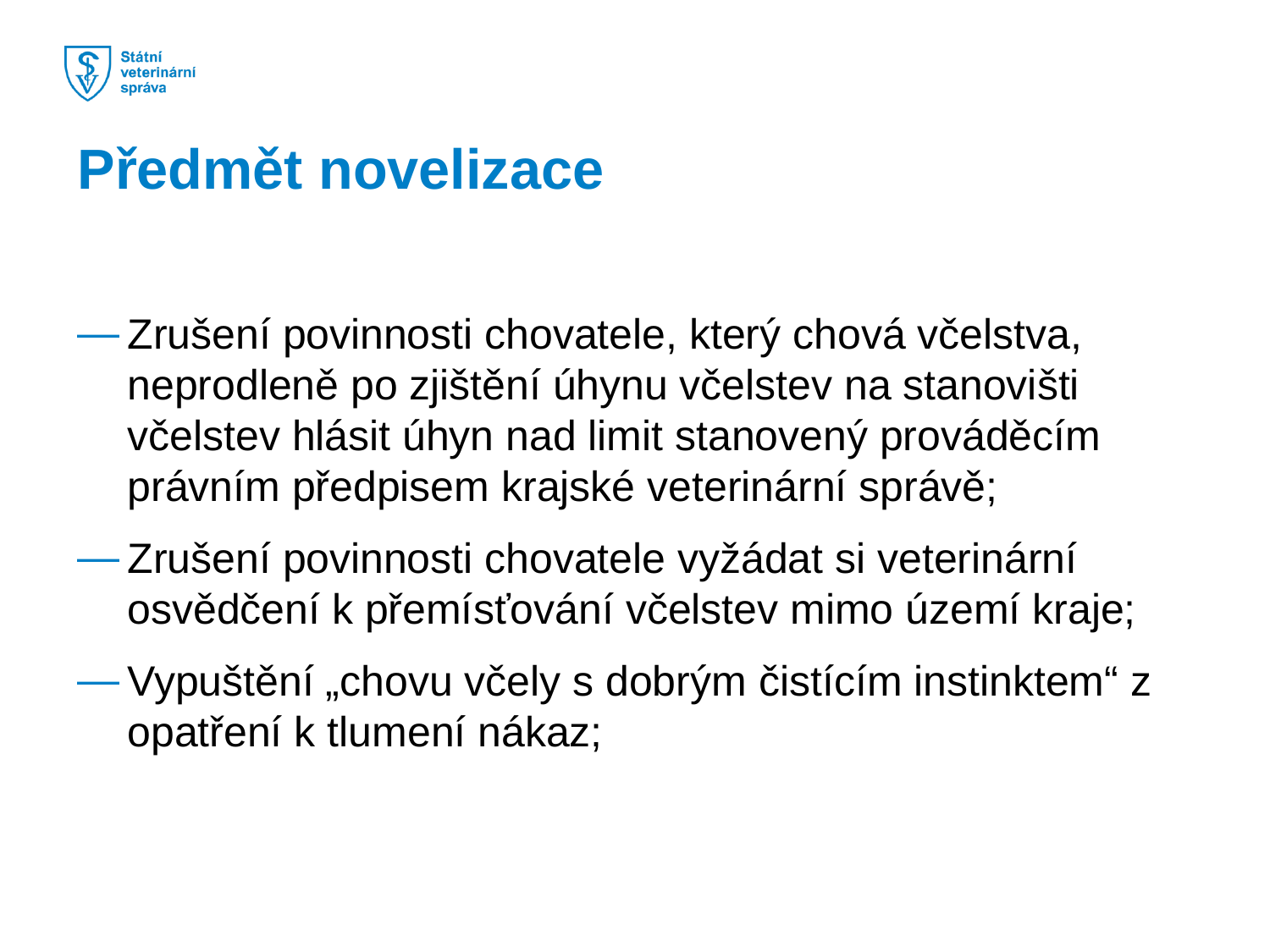

Předmět novelizace
Zrušení povinnosti chovatele, který chová včelstva, neprodleně po zjištění úhynu včelstev na stanovišti včelstev hlásit úhyn nad limit stanovený prováděcím právním předpisem krajské veterinární správě;
Zrušení povinnosti chovatele vyžádat si veterinární osvědčení k přemísťování včelstev mimo území kraje;
Vypuštění „chovu včely s dobrým čistícím instinktem“ z opatření k tlumení nákaz;